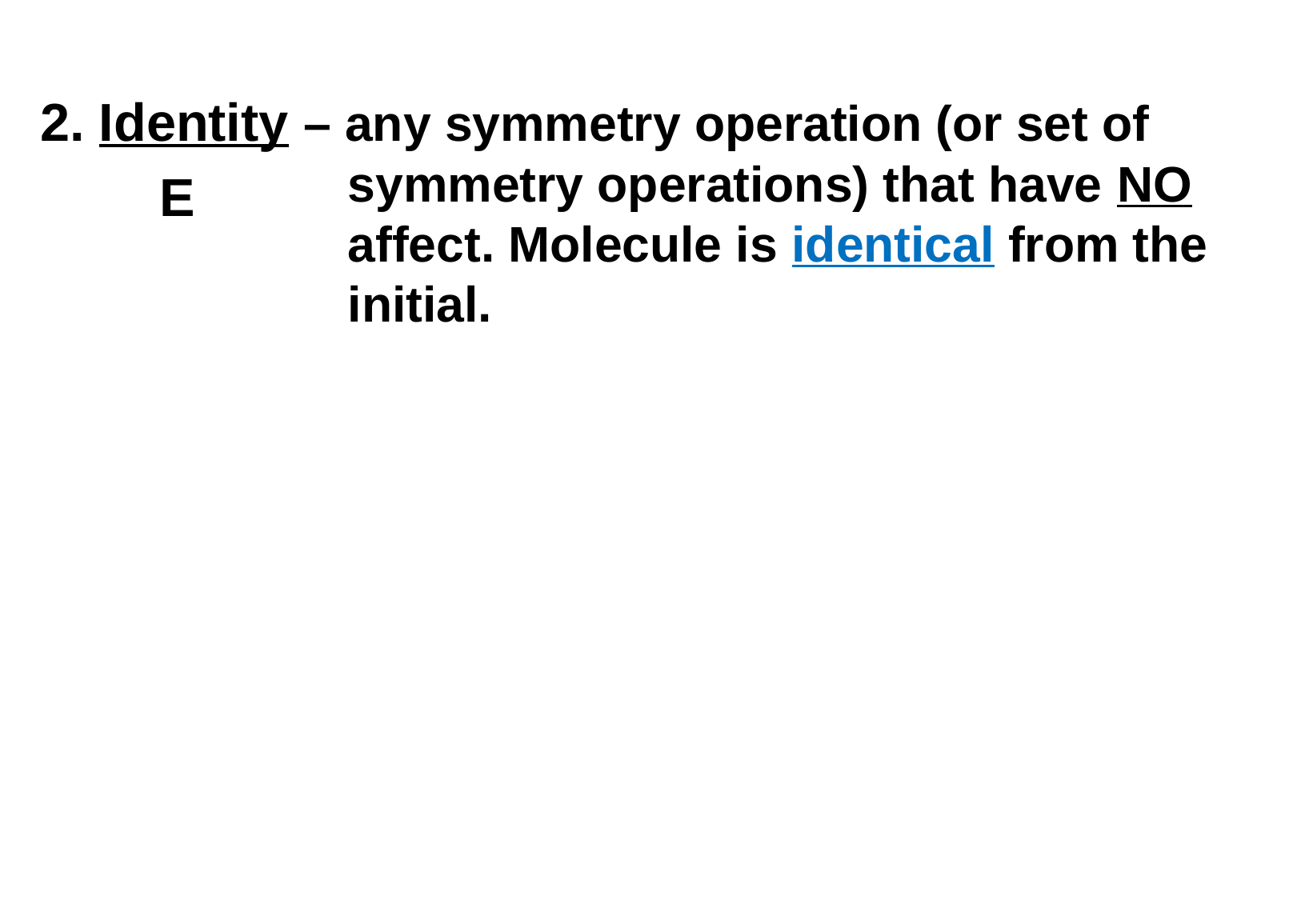

2. Identity – any symmetry operation (or set of symmetry operations) that have NO affect. Molecule is identical from the initial.
E